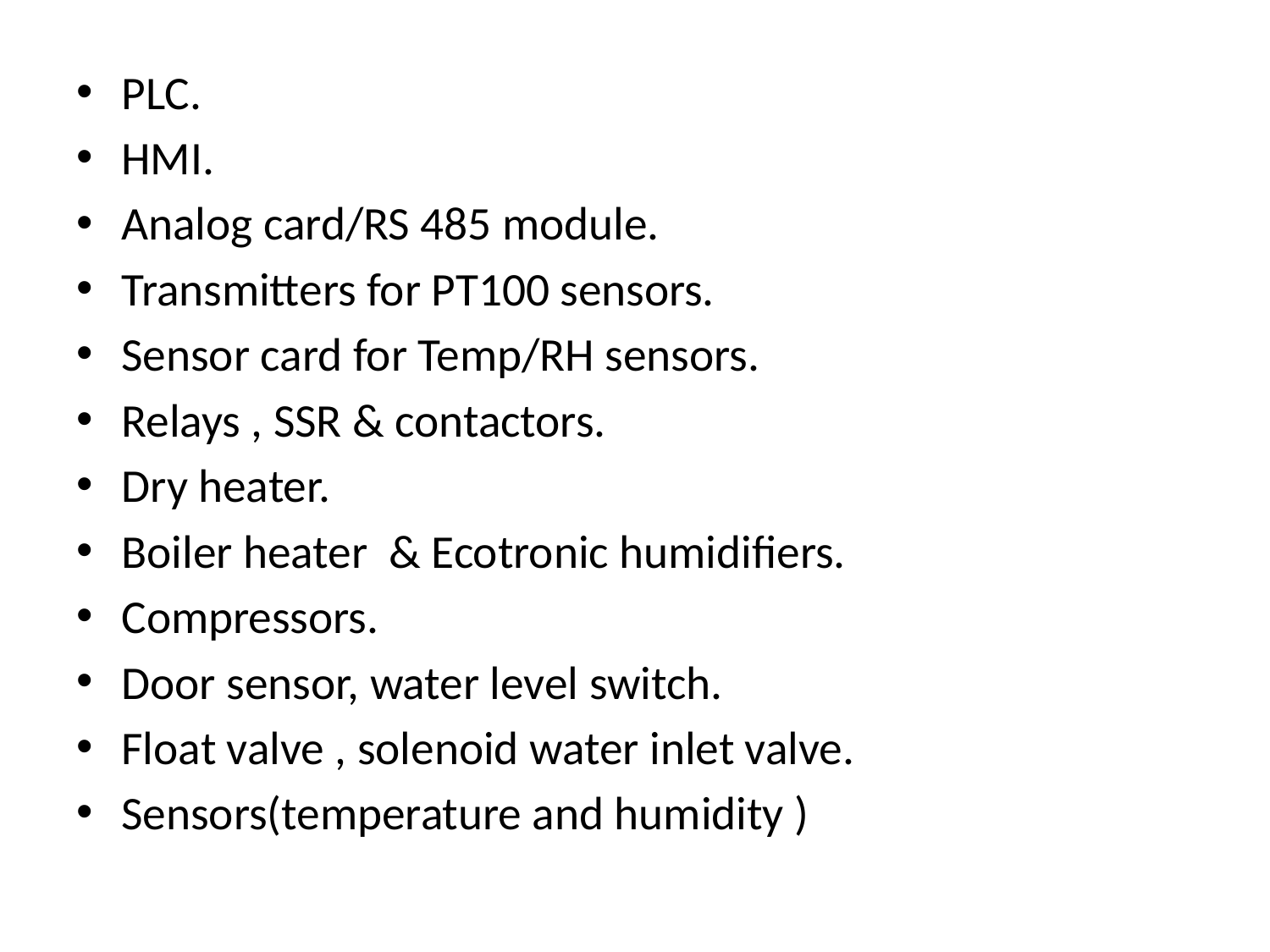

PLC.
HMI.
Analog card/RS 485 module.
Transmitters for PT100 sensors.
Sensor card for Temp/RH sensors.
Relays , SSR & contactors.
Dry heater.
Boiler heater  & Ecotronic humidifiers.
Compressors.
Door sensor, water level switch.
Float valve , solenoid water inlet valve.
Sensors(temperature and humidity )